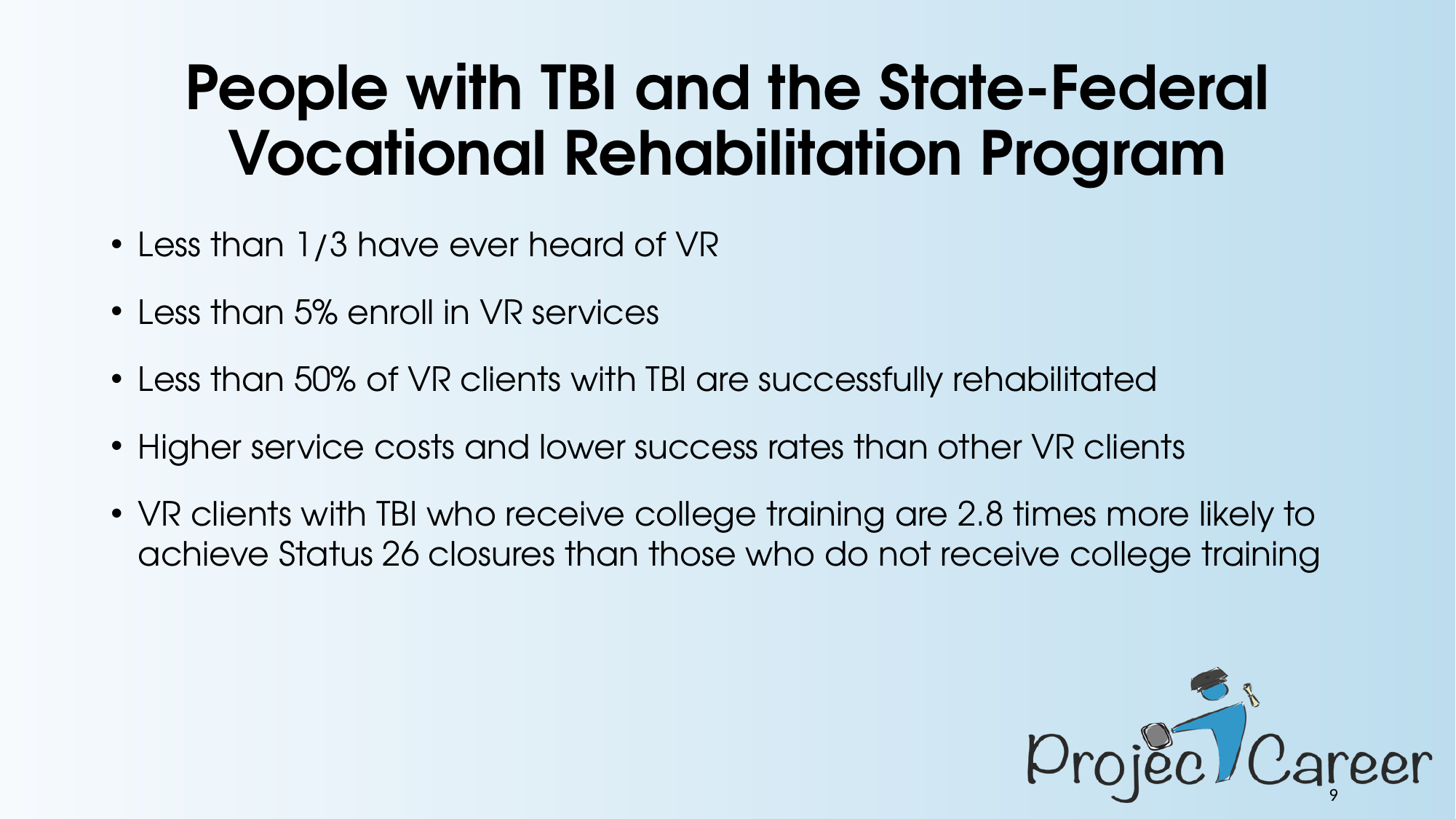

# People with TBI and the State-Federal Vocational Rehabilitation Program
Less than 1/3 have ever heard of VR
Less than 5% enroll in VR services
Less than 50% of VR clients with TBI are successfully rehabilitated
Higher service costs and lower success rates than other VR clients
VR clients with TBI who receive college training are 2.8 times more likely to achieve Status 26 closures than those who do not receive college training